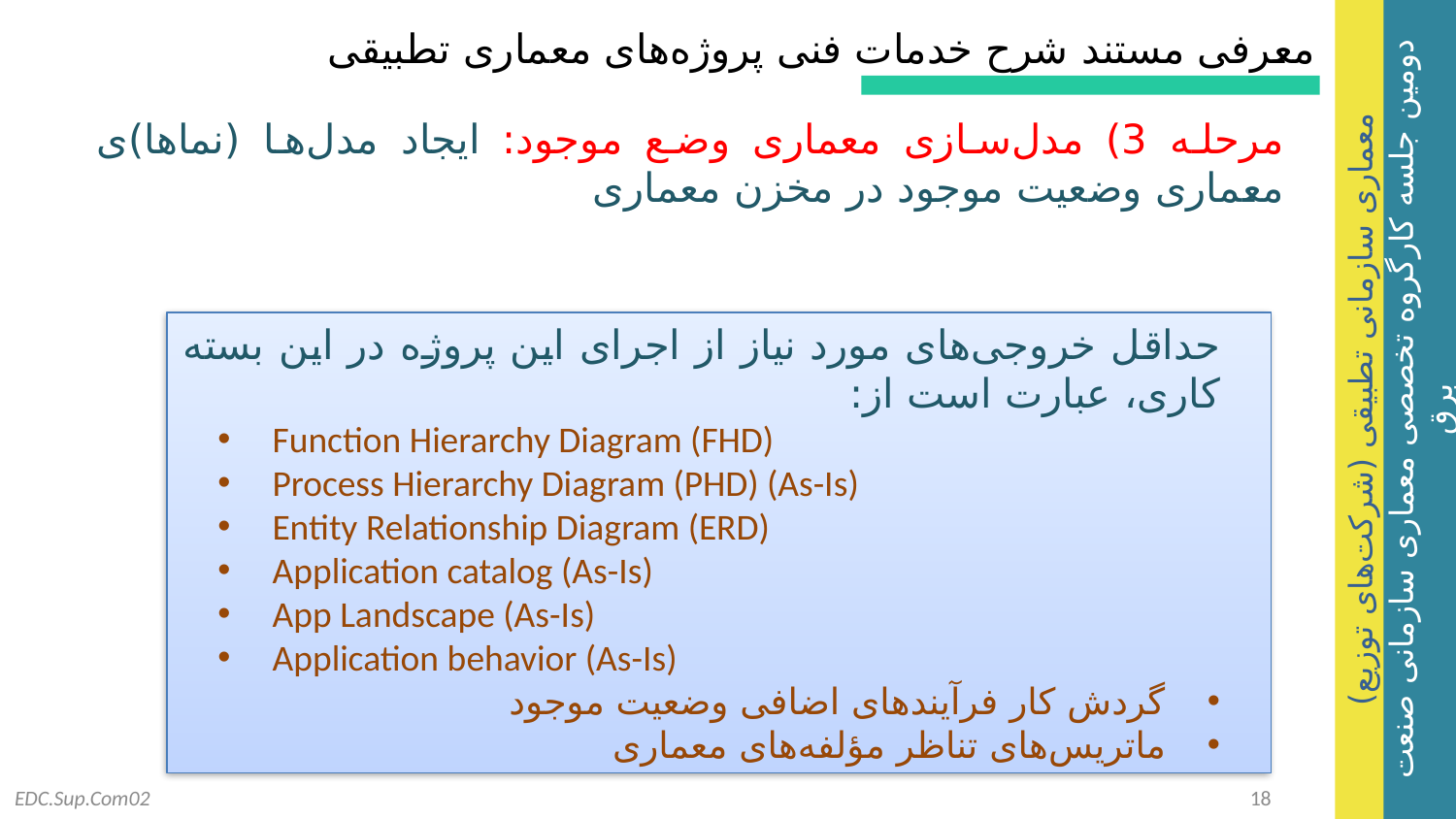

معرفی مستند شرح خدمات فنی پروژه‌های معماری تطبیقی

مرحله 3) مدل‌سازی معماری وضع موجود: ایجاد مدل‌ها (نماها)ی معماری وضعیت موجود در مخزن معماری
حداقل خروجی‌های مورد نیاز از اجرای این پروژه در این بسته کاری، عبارت است از:
Function Hierarchy Diagram (FHD)
Process Hierarchy Diagram (PHD) (As-Is)
Entity Relationship Diagram (ERD)
Application catalog (As-Is)
App Landscape (As-Is)
Application behavior (As-Is)
گردش کار فرآیندهای اضافی وضعیت موجود
ماتریس‌های تناظر مؤلفه‌های معماری
EDC.Sup.Com02
18